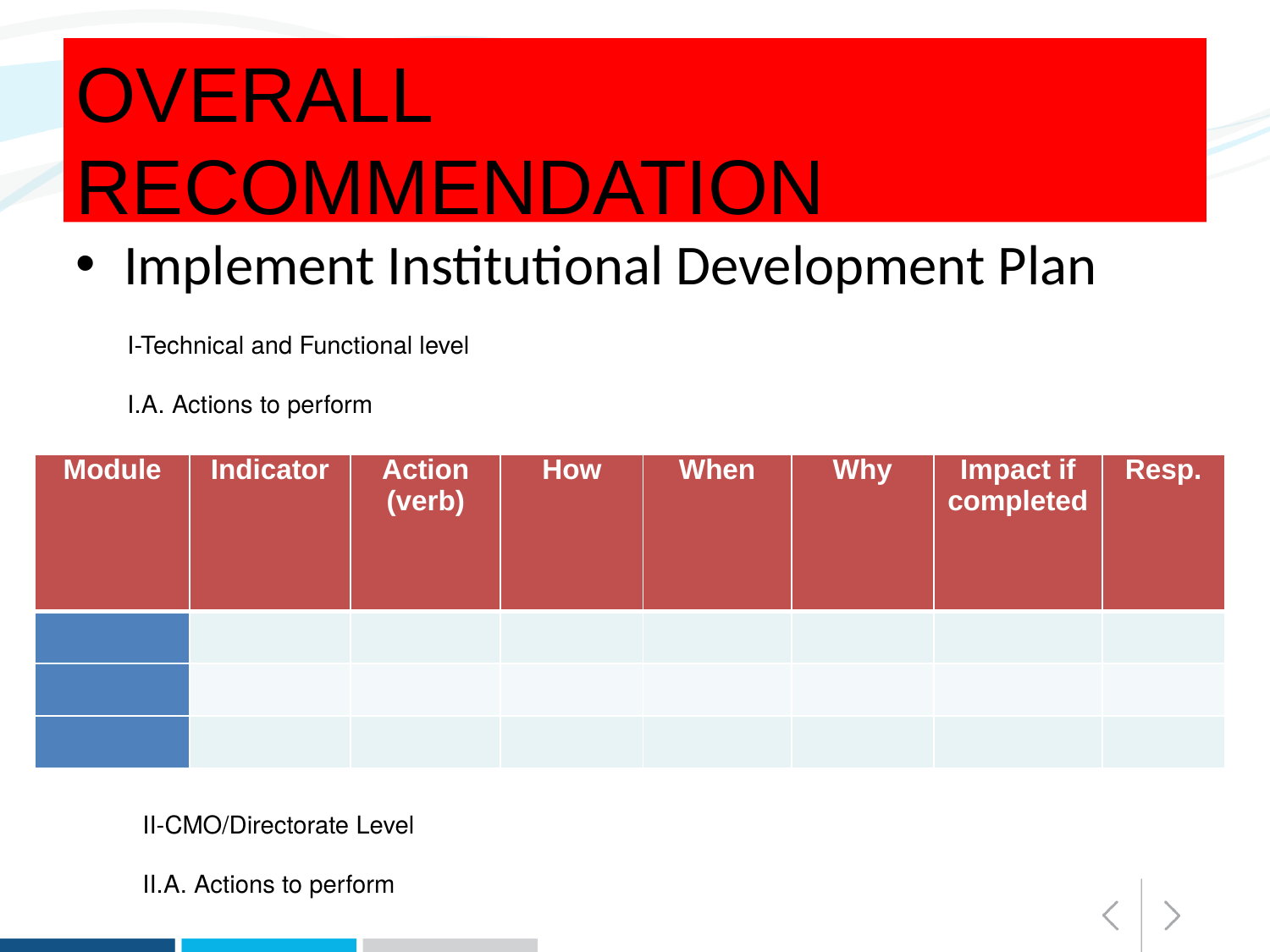

# Overall Recommendation
Implement Institutional Development Plan
I-Technical and Functional level

I.A. Actions to perform
| Module | Indicator | Action (verb) | How | When | Why | Impact if completed | Resp. |
| --- | --- | --- | --- | --- | --- | --- | --- |
|  |  |  |  |  |  |  |  |
|  |  |  |  |  |  |  |  |
|  |  |  |  |  |  |  |  |
II-CMO/Directorate Level

II.A. Actions to perform